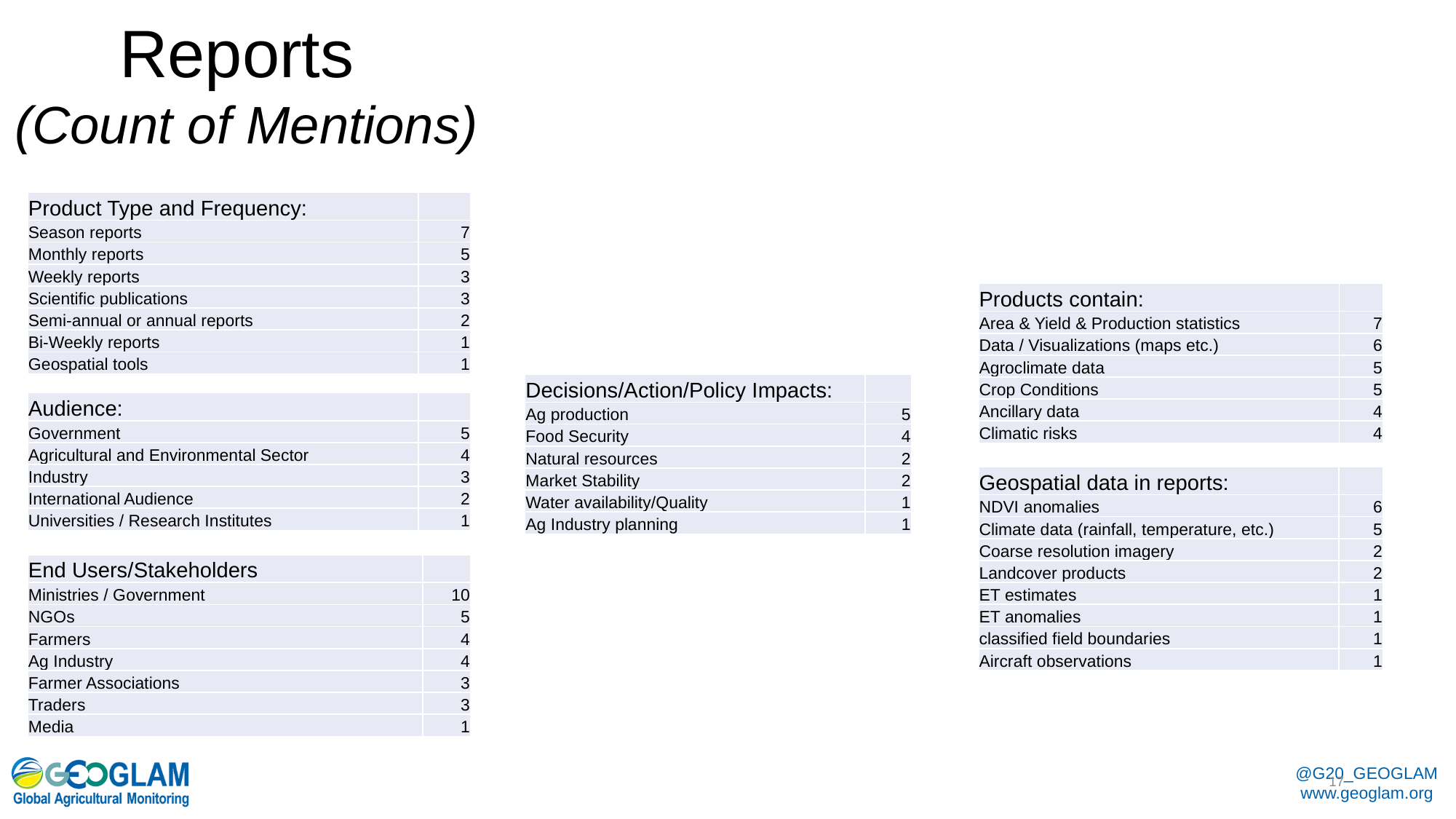

# Reports (Count of Mentions)
| Product Type and Frequency: |  |
| --- | --- |
| Season reports | 7 |
| Monthly reports | 5 |
| Weekly reports | 3 |
| Scientific publications | 3 |
| Semi-annual or annual reports | 2 |
| Bi-Weekly reports | 1 |
| Geospatial tools | 1 |
| Products contain: |  |
| --- | --- |
| Area & Yield & Production statistics | 7 |
| Data / Visualizations (maps etc.) | 6 |
| Agroclimate data | 5 |
| Crop Conditions | 5 |
| Ancillary data | 4 |
| Climatic risks | 4 |
| Decisions/Action/Policy Impacts: |  |
| --- | --- |
| Ag production | 5 |
| Food Security | 4 |
| Natural resources | 2 |
| Market Stability | 2 |
| Water availability/Quality | 1 |
| Ag Industry planning | 1 |
| Audience: |  |
| --- | --- |
| Government | 5 |
| Agricultural and Environmental Sector | 4 |
| Industry | 3 |
| International Audience | 2 |
| Universities / Research Institutes | 1 |
| Geospatial data in reports: |  |
| --- | --- |
| NDVI anomalies | 6 |
| Climate data (rainfall, temperature, etc.) | 5 |
| Coarse resolution imagery | 2 |
| Landcover products | 2 |
| ET estimates | 1 |
| ET anomalies | 1 |
| classified field boundaries | 1 |
| Aircraft observations | 1 |
| End Users/Stakeholders |  |
| --- | --- |
| Ministries / Government | 10 |
| NGOs | 5 |
| Farmers | 4 |
| Ag Industry | 4 |
| Farmer Associations | 3 |
| Traders | 3 |
| Media | 1 |
17